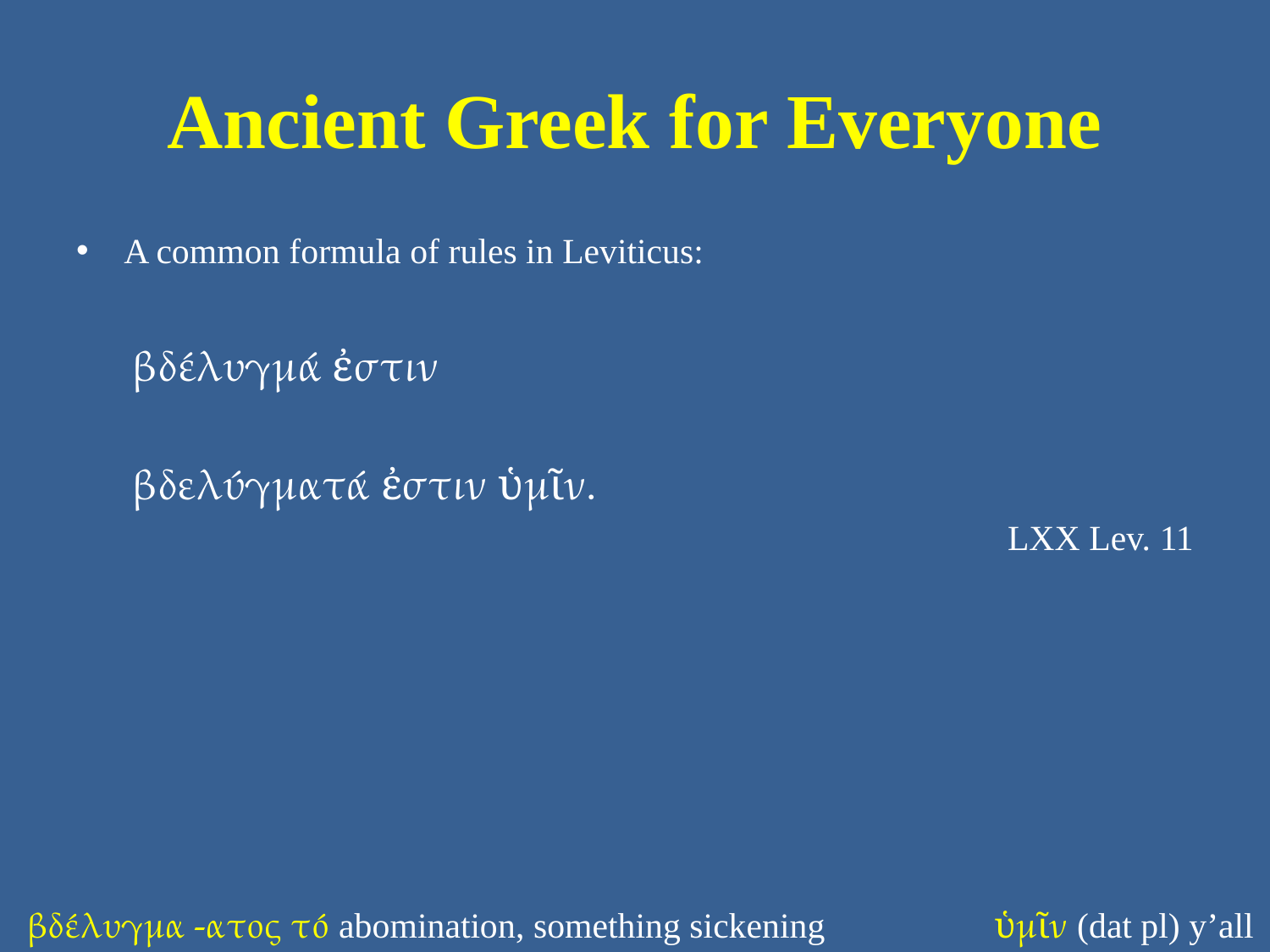

# Ancient Greek for Everyone
A common formula of rules in Leviticus:

βδέλυγμά ἐστιν

βδελύγματά ἐστιν ὑμῖν.
LXX Lev. 11

βδέλυγμα -ατος τό abomination, something sickening
ὑμῖν (dat pl) y’all